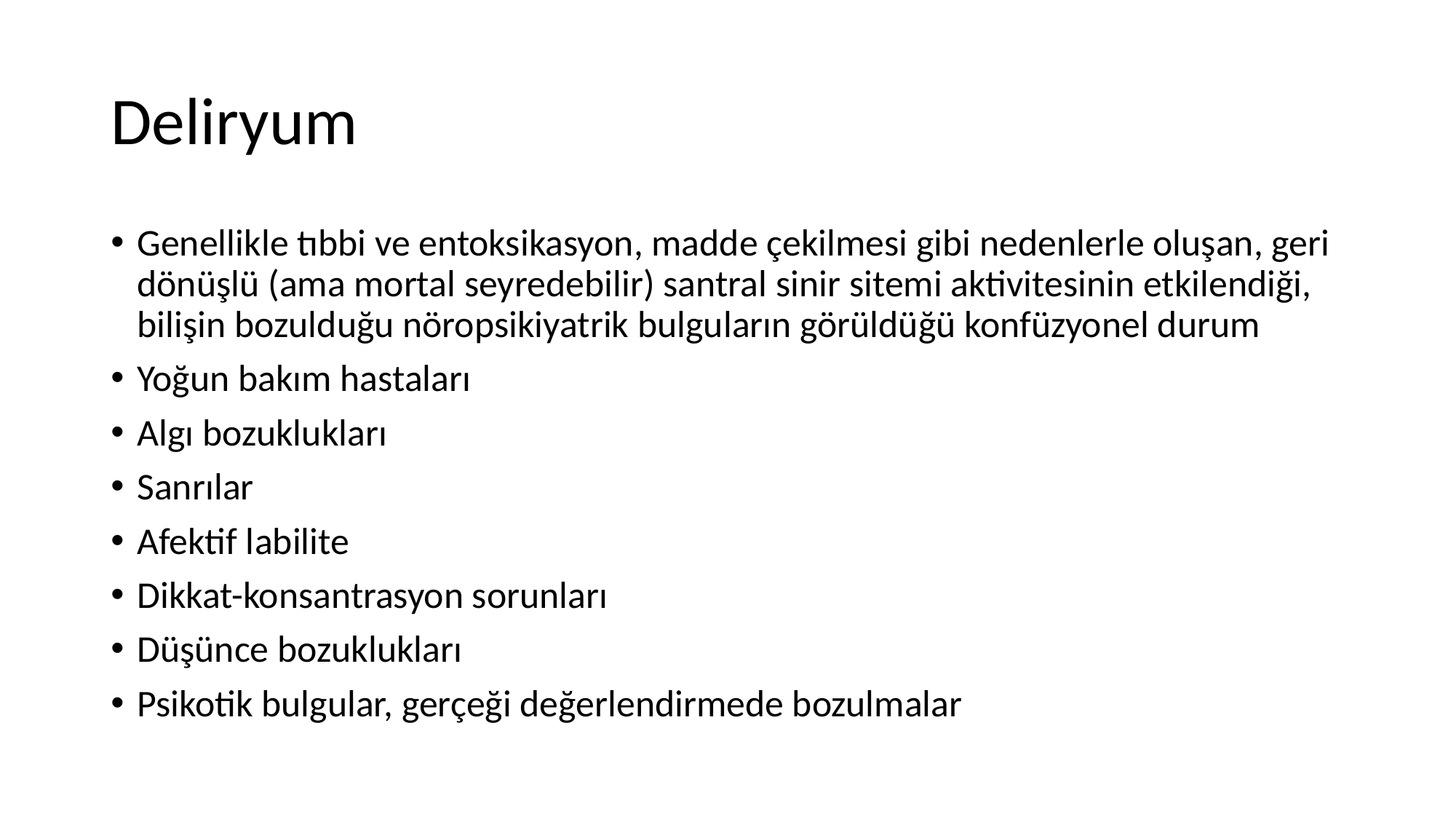

# Deliryum
Genellikle tıbbi ve entoksikasyon, madde çekilmesi gibi nedenlerle oluşan, geri dönüşlü (ama mortal seyredebilir) santral sinir sitemi aktivitesinin etkilendiği, bilişin bozulduğu nöropsikiyatrik bulguların görüldüğü konfüzyonel durum
Yoğun bakım hastaları
Algı bozuklukları
Sanrılar
Afektif labilite
Dikkat-konsantrasyon sorunları
Düşünce bozuklukları
Psikotik bulgular, gerçeği değerlendirmede bozulmalar